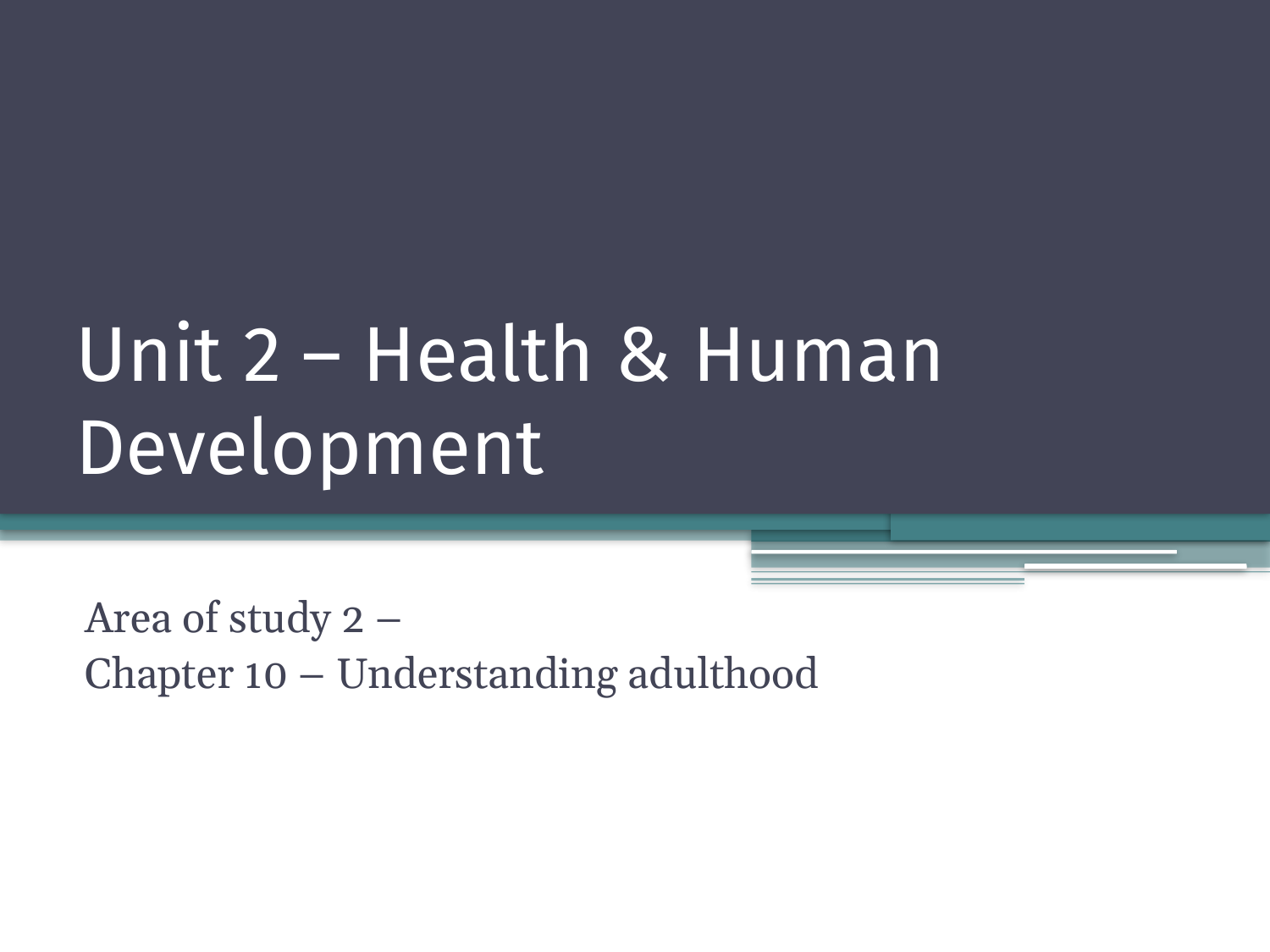

# Unit 2 – Health & Human Development
Area of study 2 –
Chapter 10 – Understanding adulthood